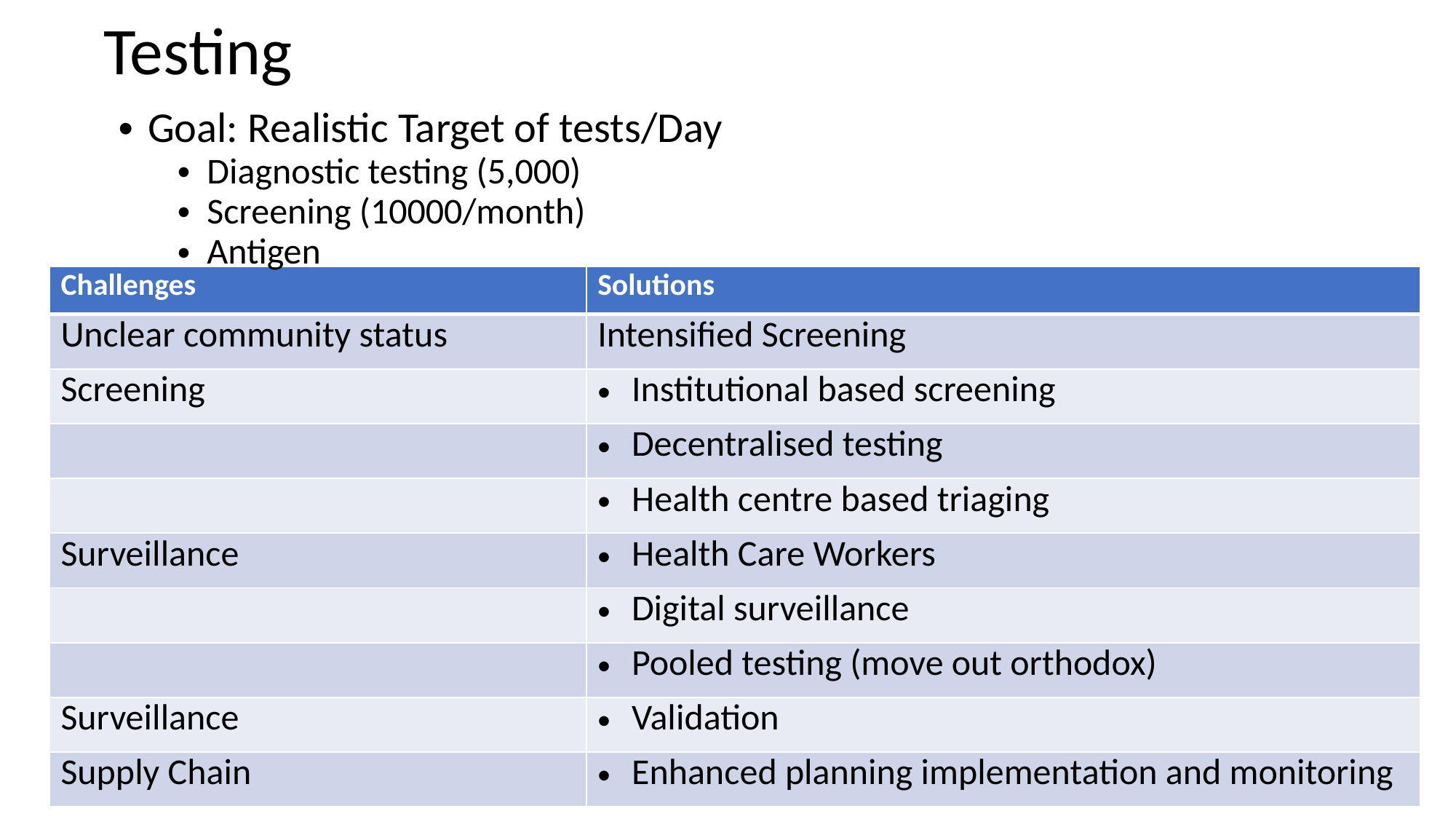

# Testing
Goal: Realistic Target of tests/Day
Diagnostic testing (5,000)
Screening (10000/month)
Antigen

| Challenges | Solutions |
| --- | --- |
| Unclear community status | Intensified Screening |
| Screening | Institutional based screening |
|  | Decentralised testing |
|  | Health centre based triaging |
| Surveillance | Health Care Workers |
|  | Digital surveillance |
|  | Pooled testing (move out orthodox) |
| Surveillance | Validation |
| Supply Chain | Enhanced planning implementation and monitoring |